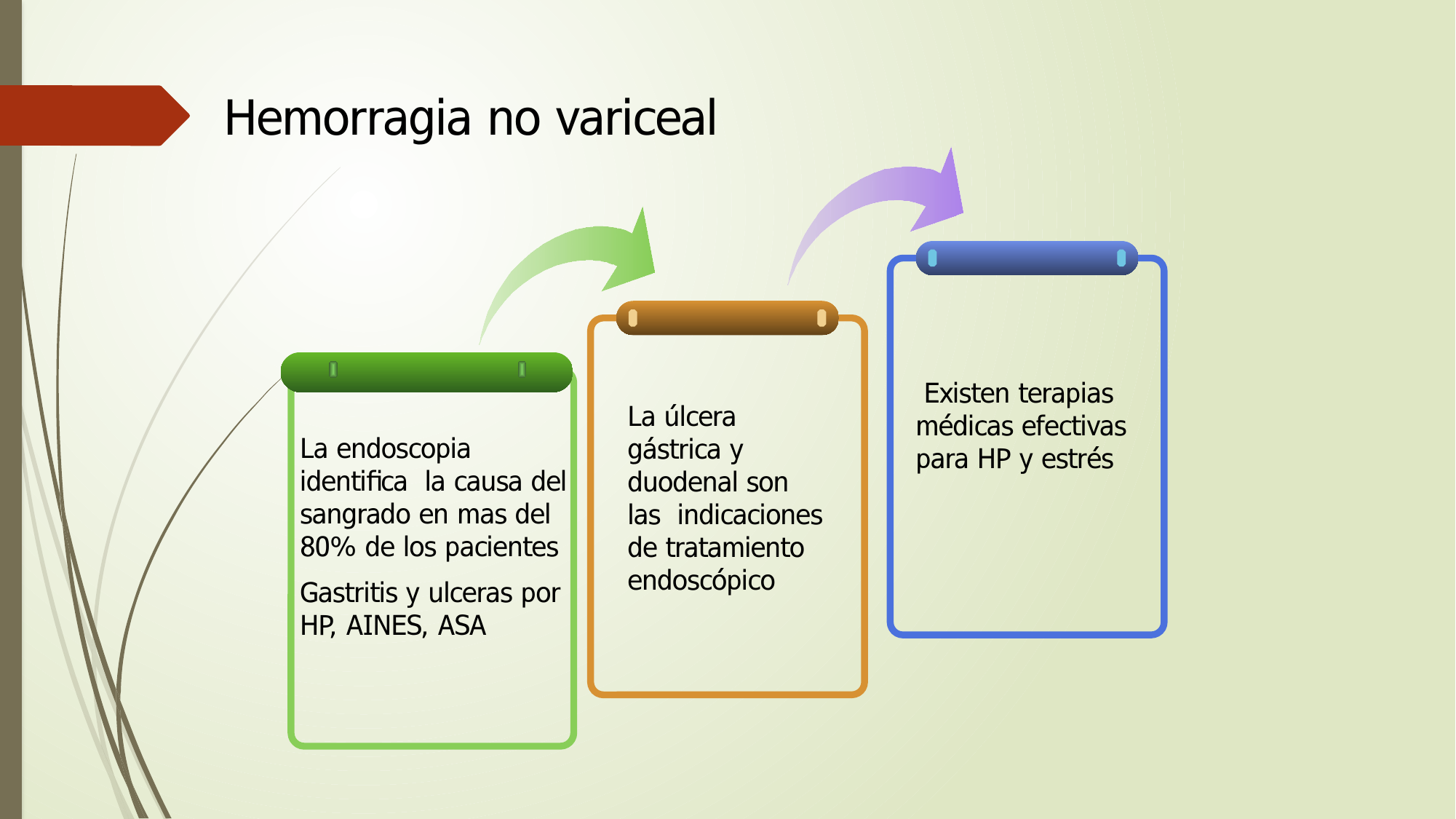

# Hemorragia no variceal

 Existen terapias médicas efectivas para HP y estrés

La úlcera gástrica y duodenal son las  indicaciones de tratamiento endoscópico
La endoscopia identifica  la causa del sangrado en mas del 80% de los pacientes
Gastritis y ulceras por HP, AINES, ASA